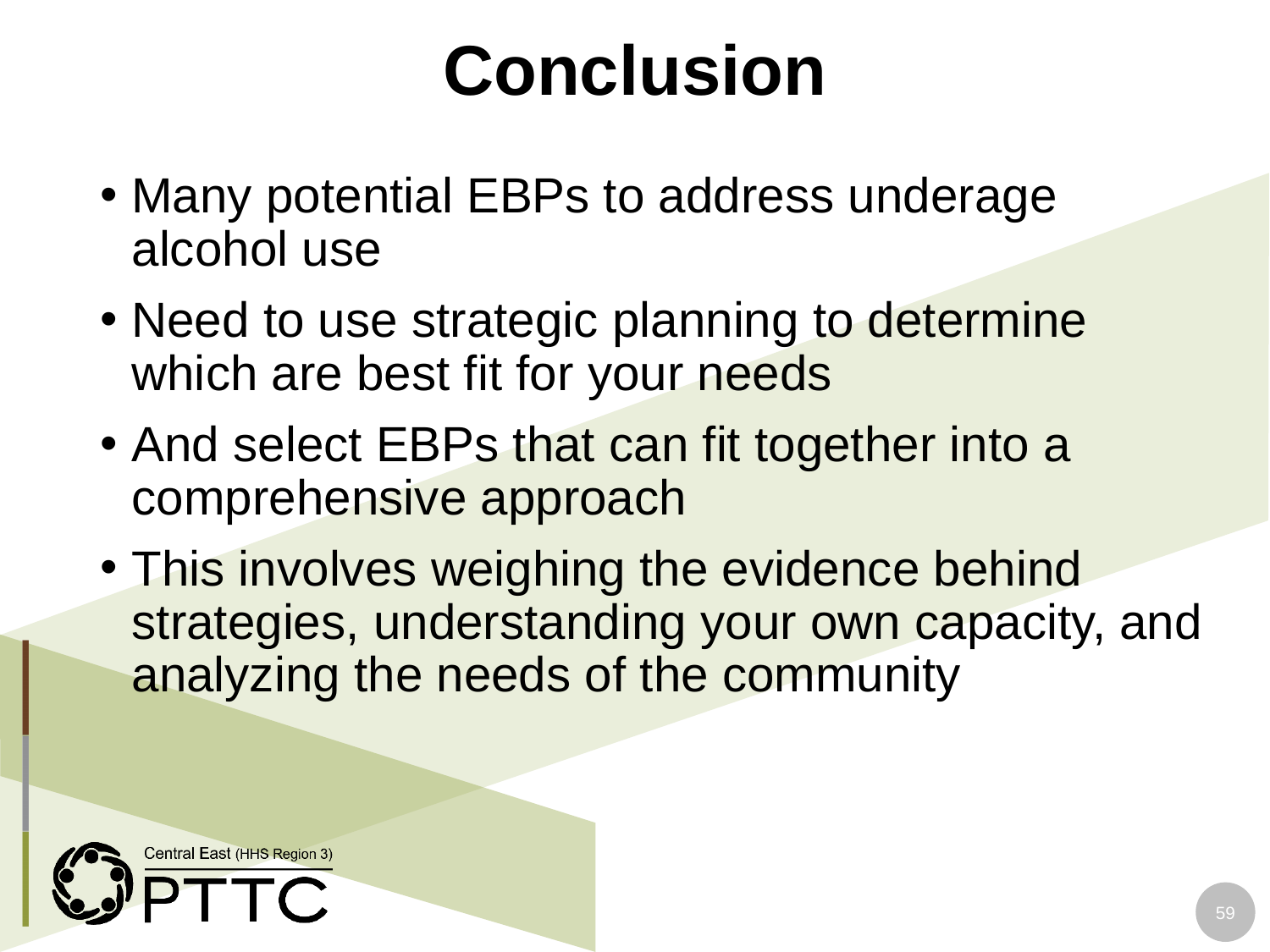

# Conclusion
Many potential EBPs to address underage alcohol use
Need to use strategic planning to determine which are best fit for your needs
And select EBPs that can fit together into a comprehensive approach
This involves weighing the evidence behind strategies, understanding your own capacity, and analyzing the needs of the community